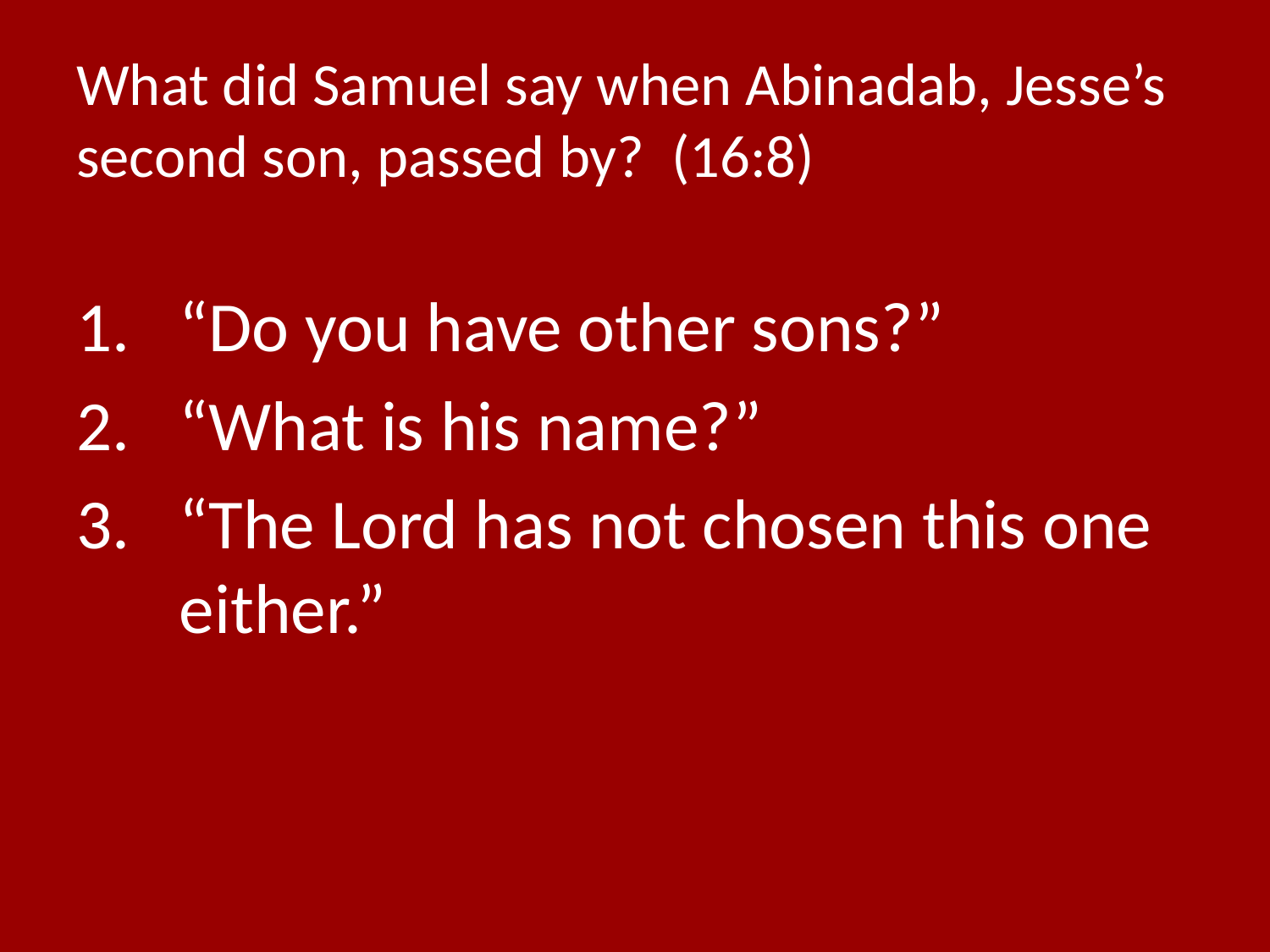

# What did Samuel say when Abinadab, Jesse’s second son, passed by?  (16:8)
“Do you have other sons?”
“What is his name?”
“The Lord has not chosen this one either.”